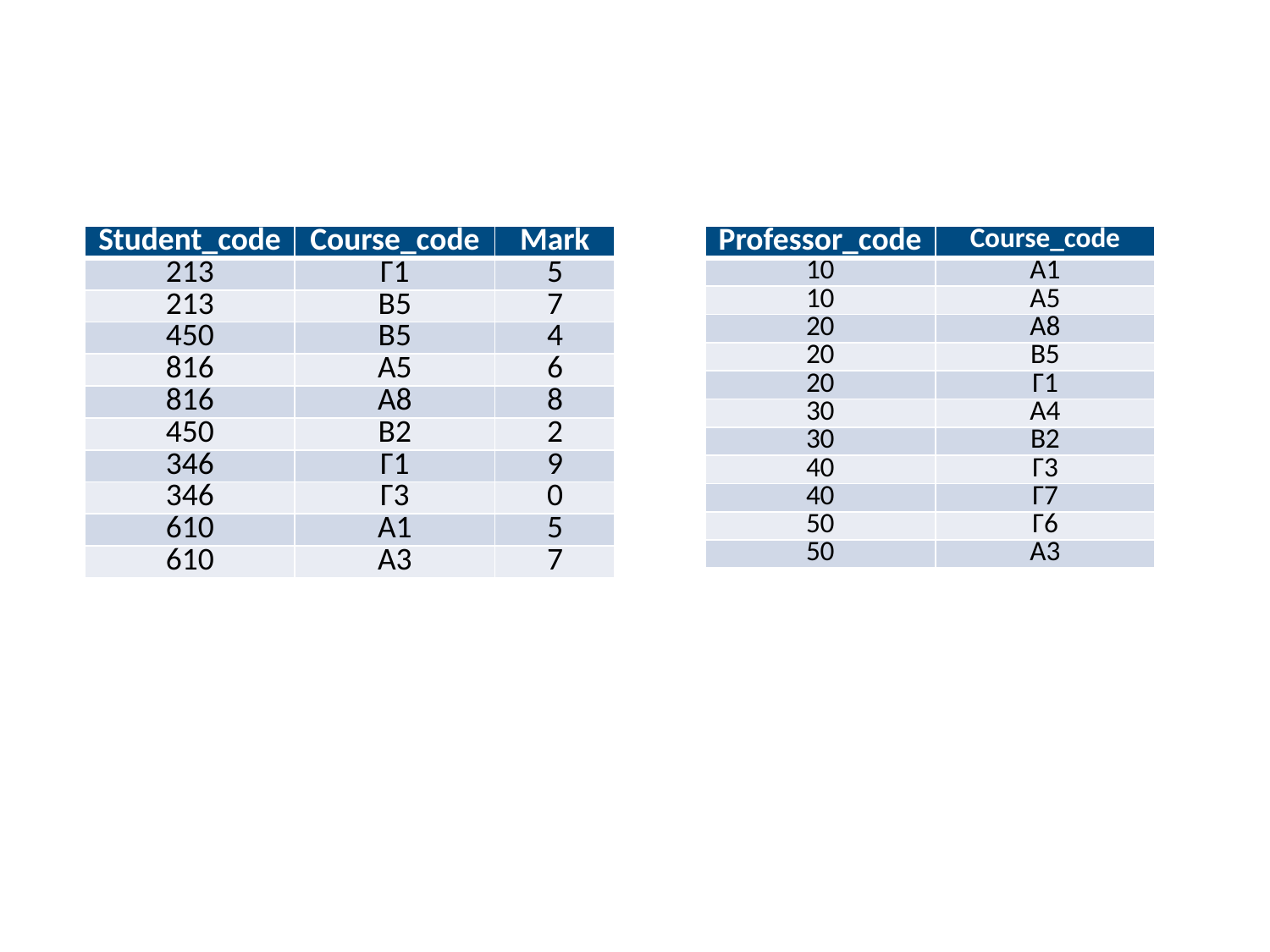

#
| Student\_code | Course\_code | Mark |
| --- | --- | --- |
| 213 | Γ1 | 5 |
| 213 | Β5 | 7 |
| 450 | Β5 | 4 |
| 816 | Α5 | 6 |
| 816 | Α8 | 8 |
| 450 | Β2 | 2 |
| 346 | Γ1 | 9 |
| 346 | Γ3 | 0 |
| 610 | Α1 | 5 |
| 610 | Α3 | 7 |
| Professor\_code | Course\_code |
| --- | --- |
| 10 | Α1 |
| 10 | Α5 |
| 20 | Α8 |
| 20 | Β5 |
| 20 | Γ1 |
| 30 | Α4 |
| 30 | Β2 |
| 40 | Γ3 |
| 40 | Γ7 |
| 50 | Γ6 |
| 50 | Α3 |